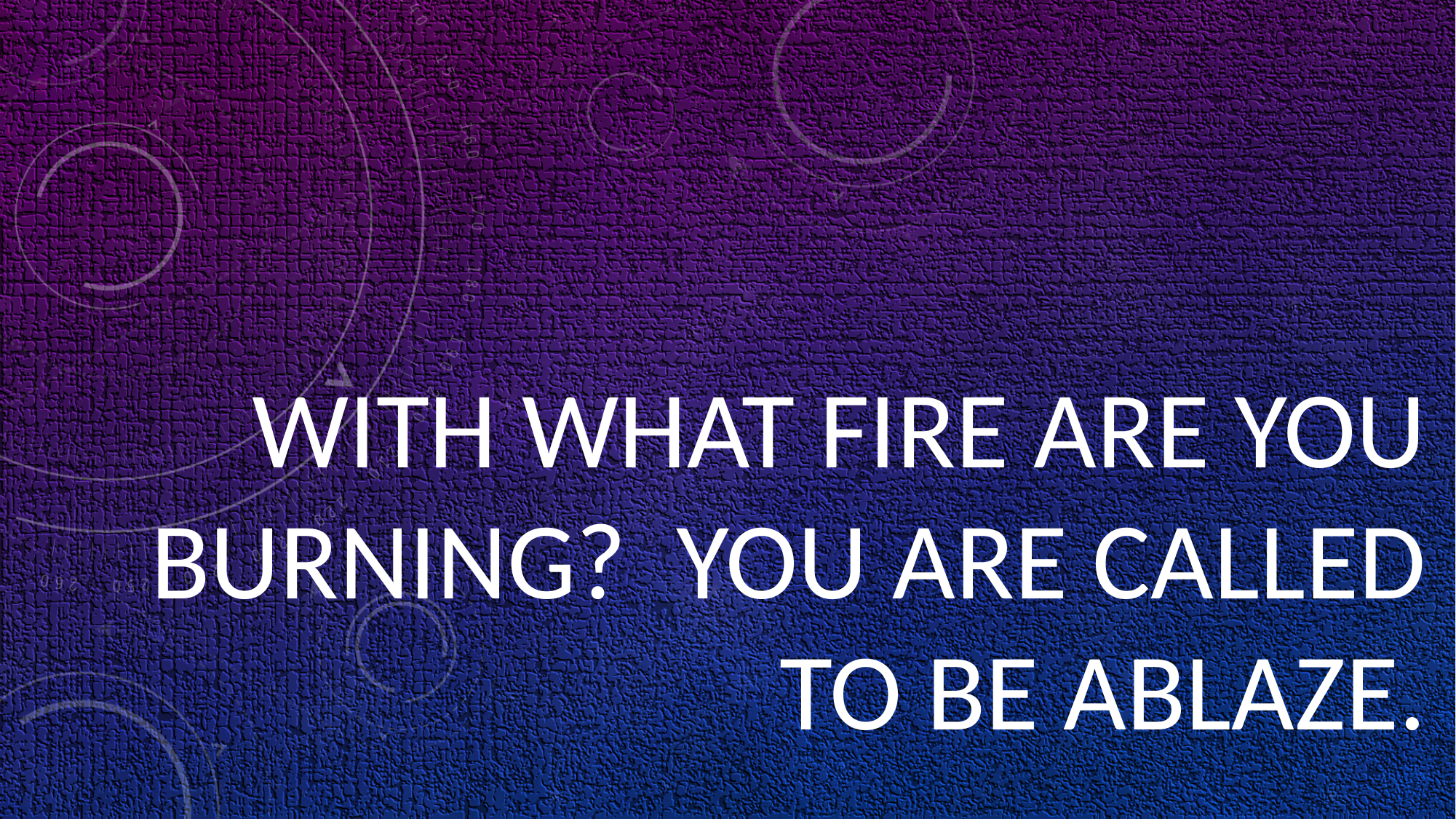

# With what fire are you burning?  You are called to be ablaze.